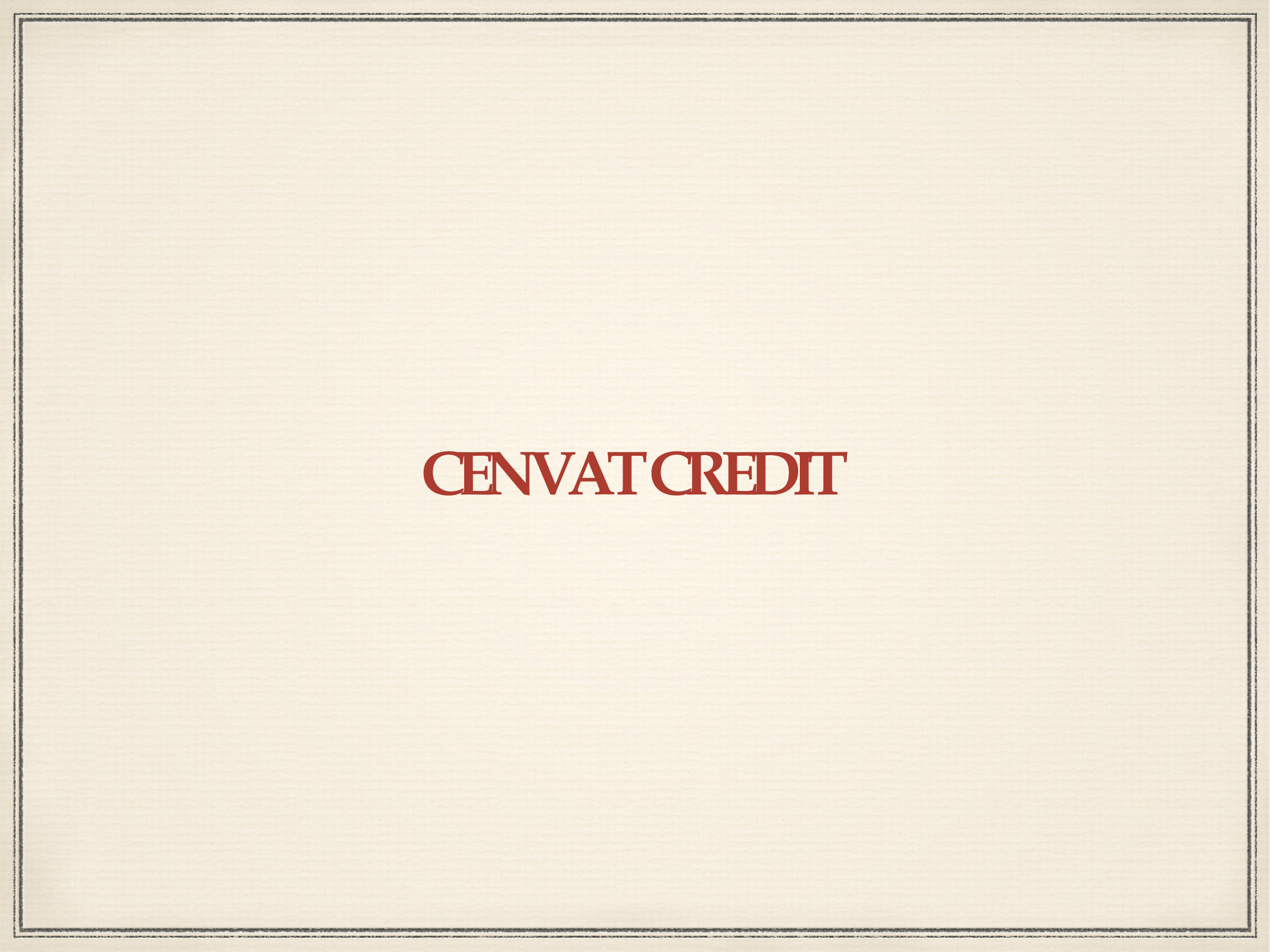

# C E N V A T    C R E D I T